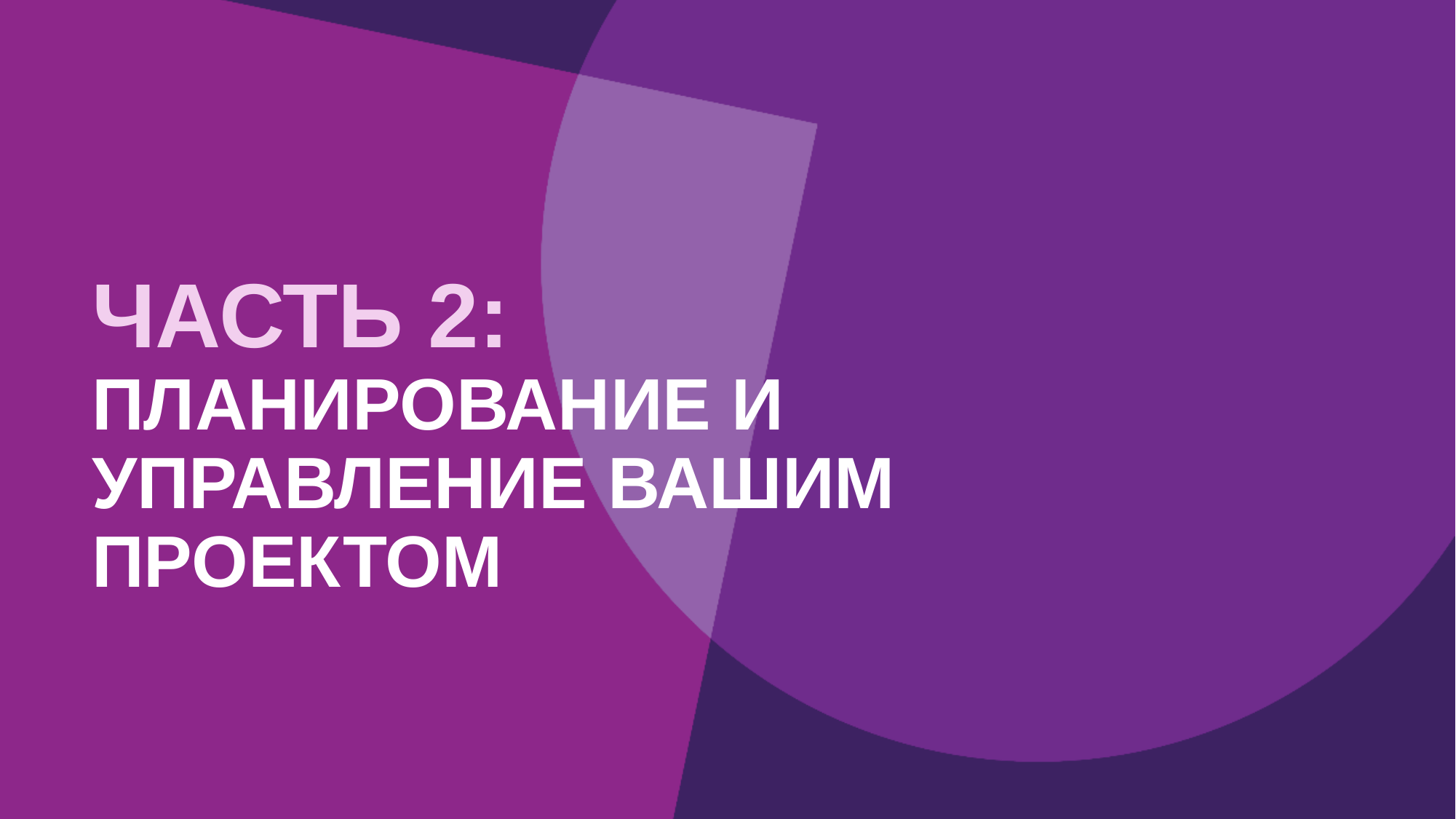

ЧАСТЬ 2:
ПЛАНИРОВАНИЕ И УПРАВЛЕНИЕ ВАШИМ ПРОЕКТОМ